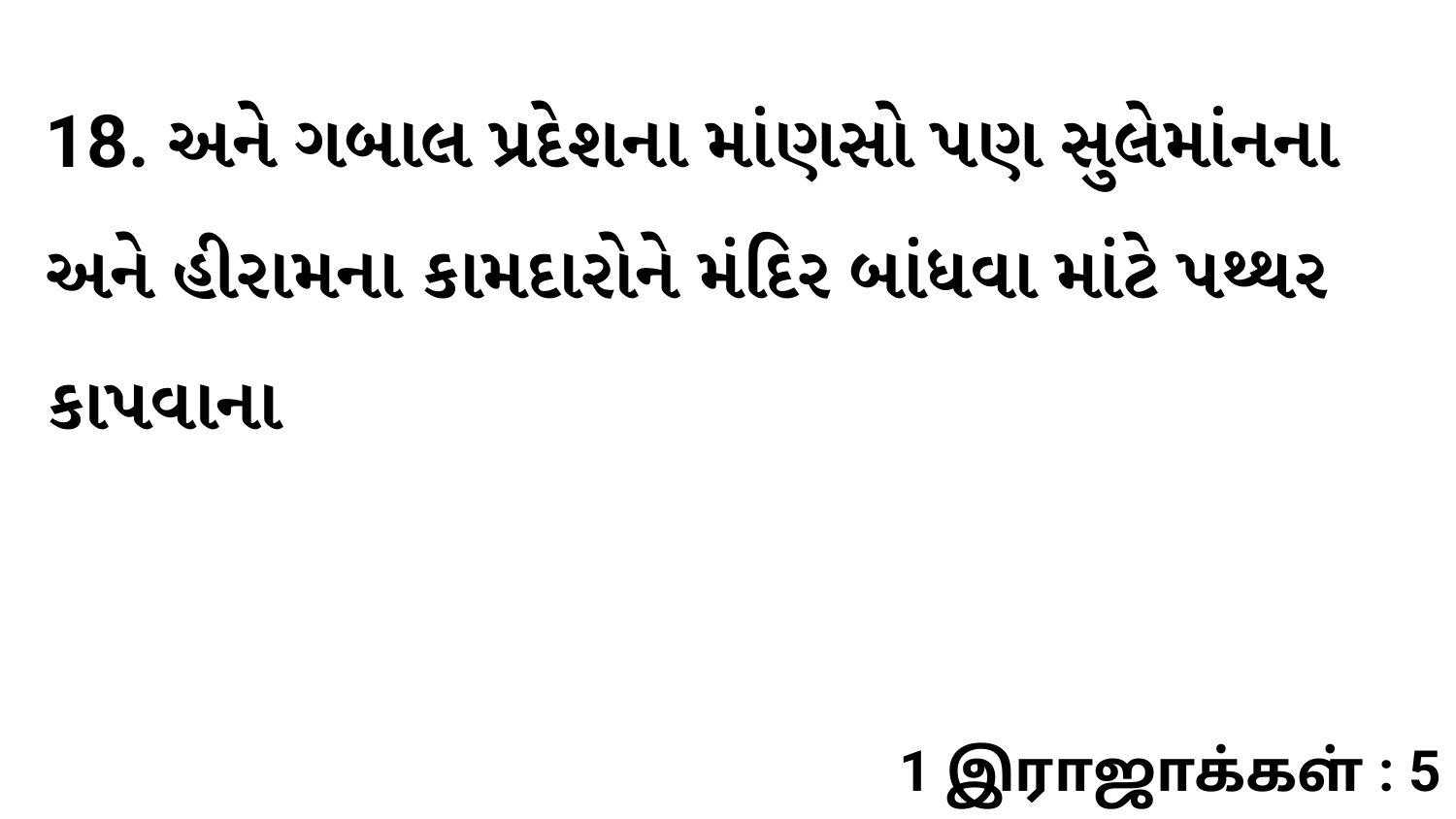

18. અને ગબાલ પ્રદેશના માંણસો પણ સુલેમાંનના અને હીરામના કામદારોને મંદિર બાંધવા માંટે પથ્થર કાપવાના
1 இராஜாக்கள் : 5